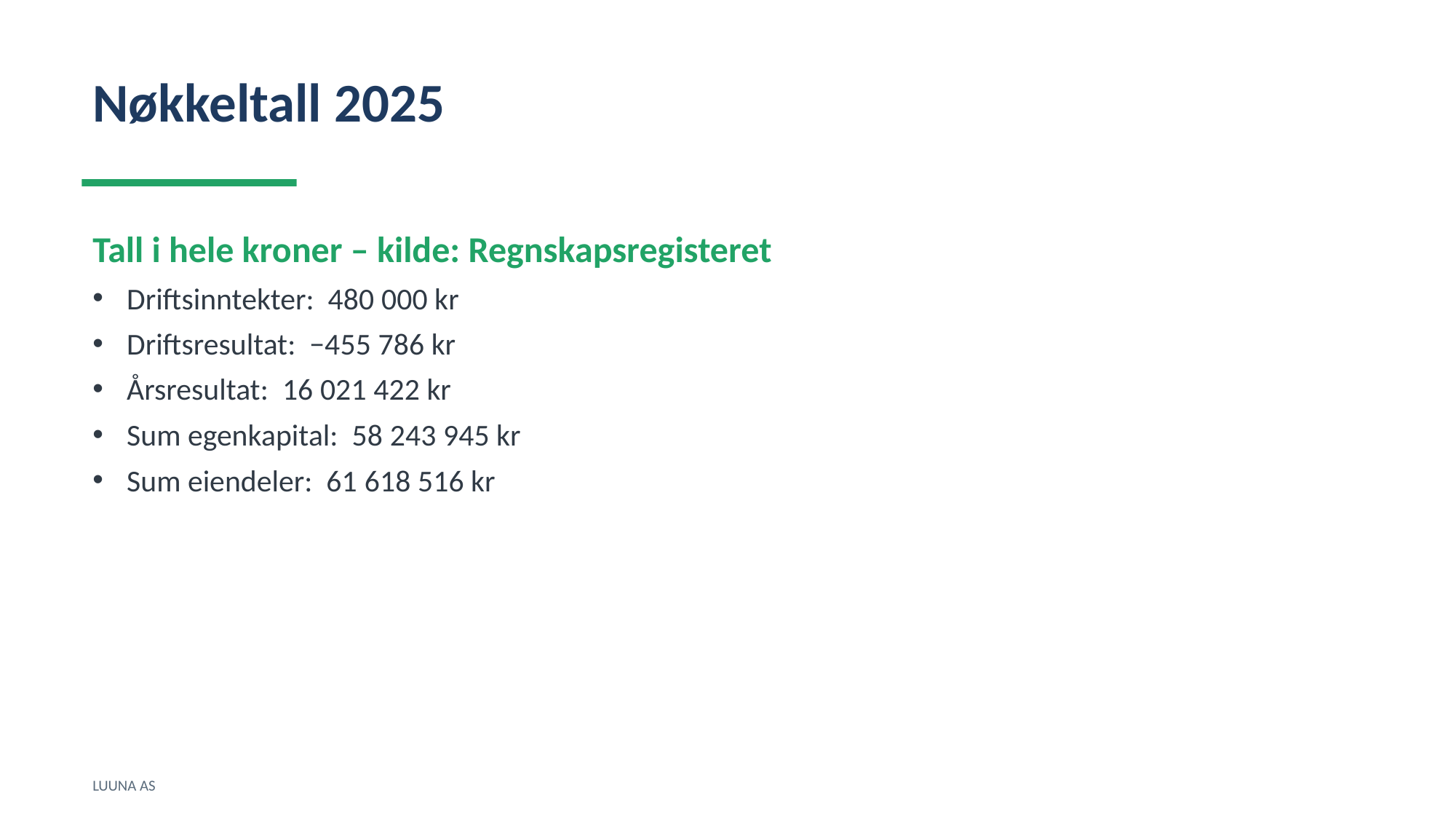

Nøkkeltall 2025

Tall i hele kroner – kilde: Regnskapsregisteret
Driftsinntekter:  480 000 kr
Driftsresultat:  −455 786 kr
Årsresultat:  16 021 422 kr
Sum egenkapital:  58 243 945 kr
Sum eiendeler:  61 618 516 kr
LUUNA AS